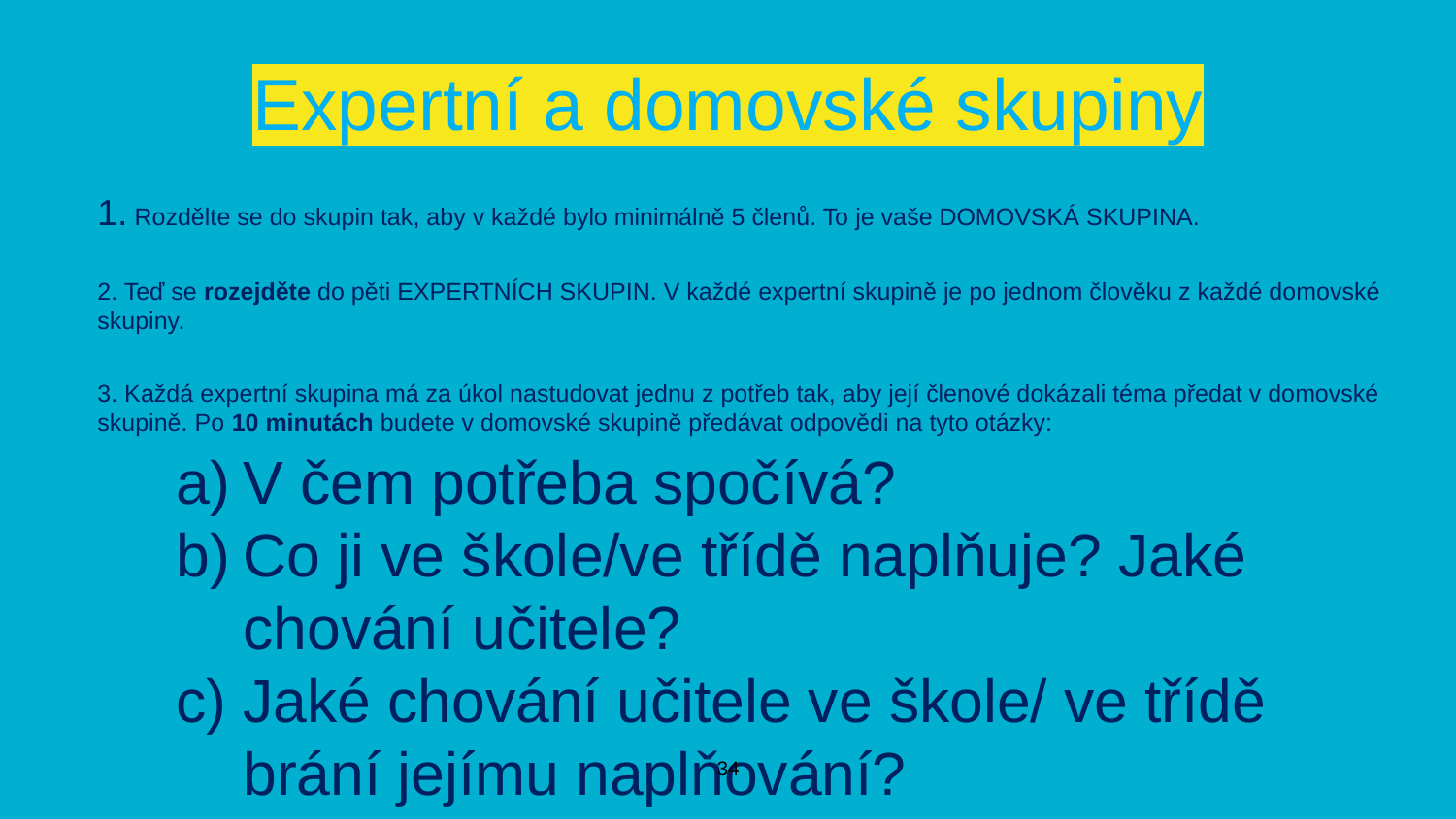

# Expertní a domovské skupiny
1. Rozdělte se do skupin tak, aby v každé bylo minimálně 5 členů. To je vaše DOMOVSKÁ SKUPINA.

2. Teď se rozejděte do pěti EXPERTNÍCH SKUPIN. V každé expertní skupině je po jednom člověku z každé domovské skupiny.

3. Každá expertní skupina má za úkol nastudovat jednu z potřeb tak, aby její členové dokázali téma předat v domovské skupině. Po 10 minutách budete v domovské skupině předávat odpovědi na tyto otázky:
V čem potřeba spočívá?
Co ji ve škole/ve třídě naplňuje? Jaké chování učitele?
Jaké chování učitele ve škole/ ve třídě brání jejímu naplňování?
34